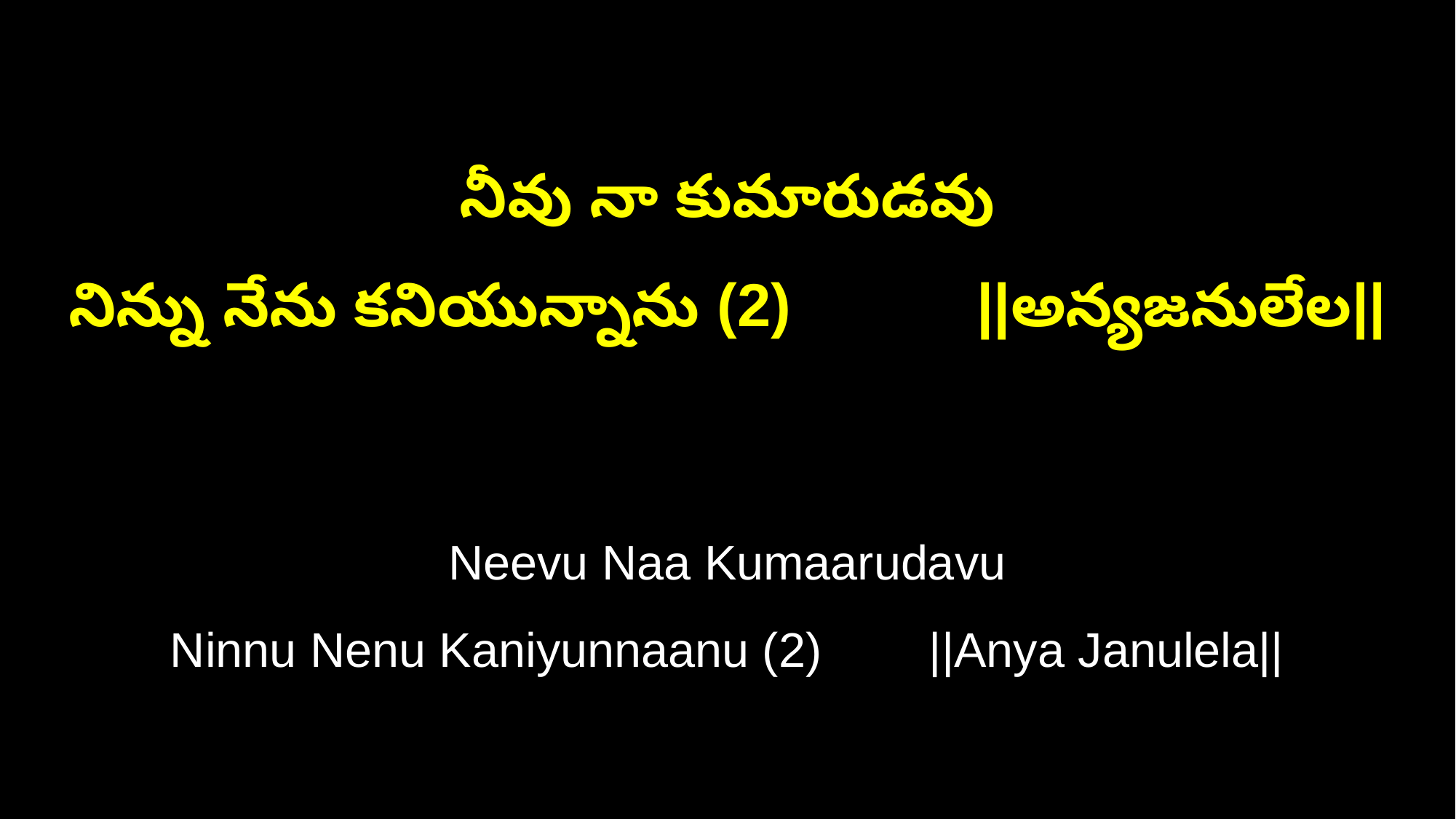

నీవు నా కుమారుడవు
నిన్ను నేను కనియున్నాను (2)           ||అన్యజనులేల||
Neevu Naa Kumaarudavu
Ninnu Nenu Kaniyunnaanu (2)        ||Anya Janulela||